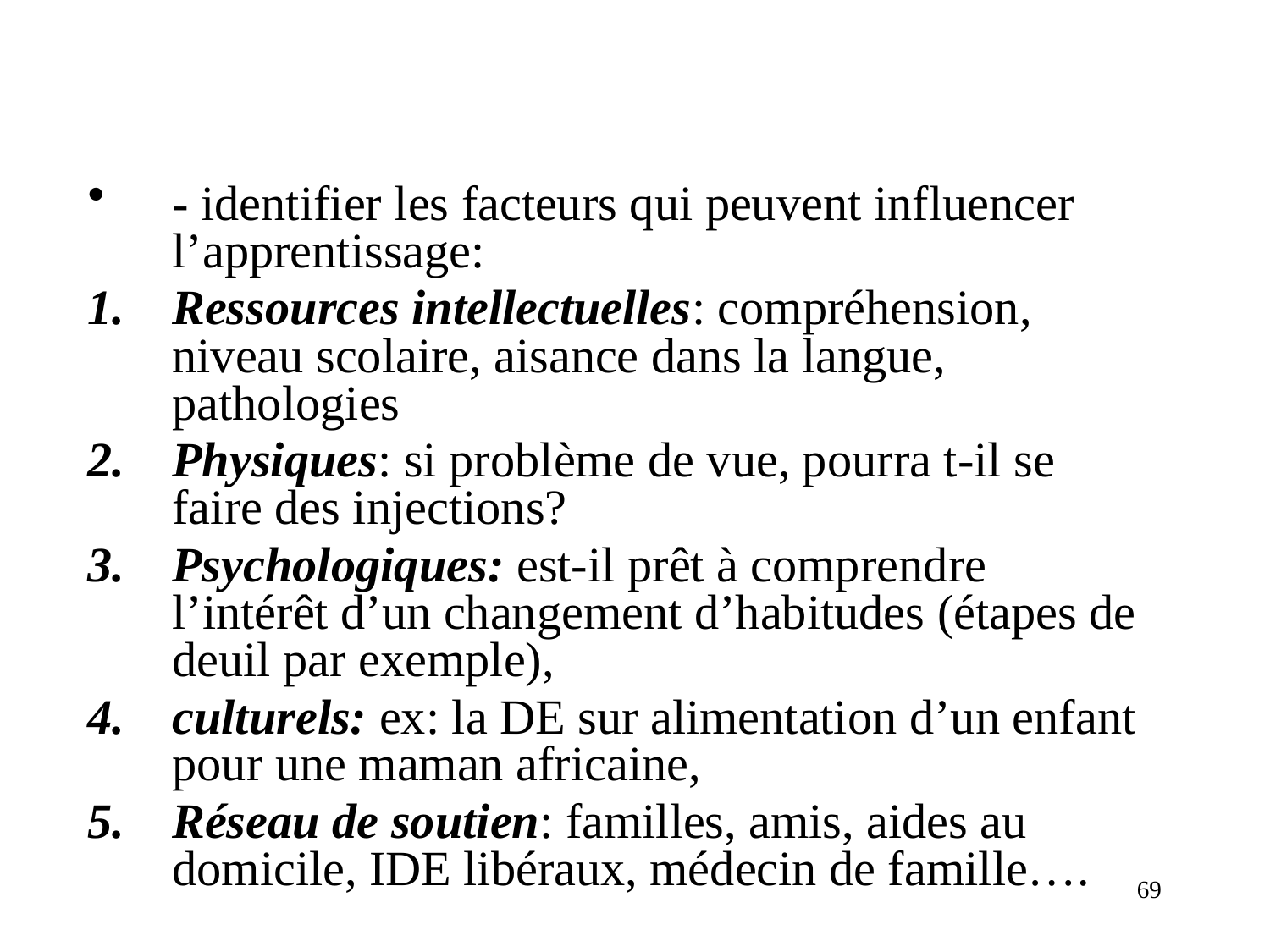

#
- identifier les facteurs qui peuvent influencer l’apprentissage:
Ressources intellectuelles: compréhension, niveau scolaire, aisance dans la langue, pathologies
Physiques: si problème de vue, pourra t-il se faire des injections?
Psychologiques: est-il prêt à comprendre l’intérêt d’un changement d’habitudes (étapes de deuil par exemple),
culturels: ex: la DE sur alimentation d’un enfant pour une maman africaine,
Réseau de soutien: familles, amis, aides au domicile, IDE libéraux, médecin de famille….
69